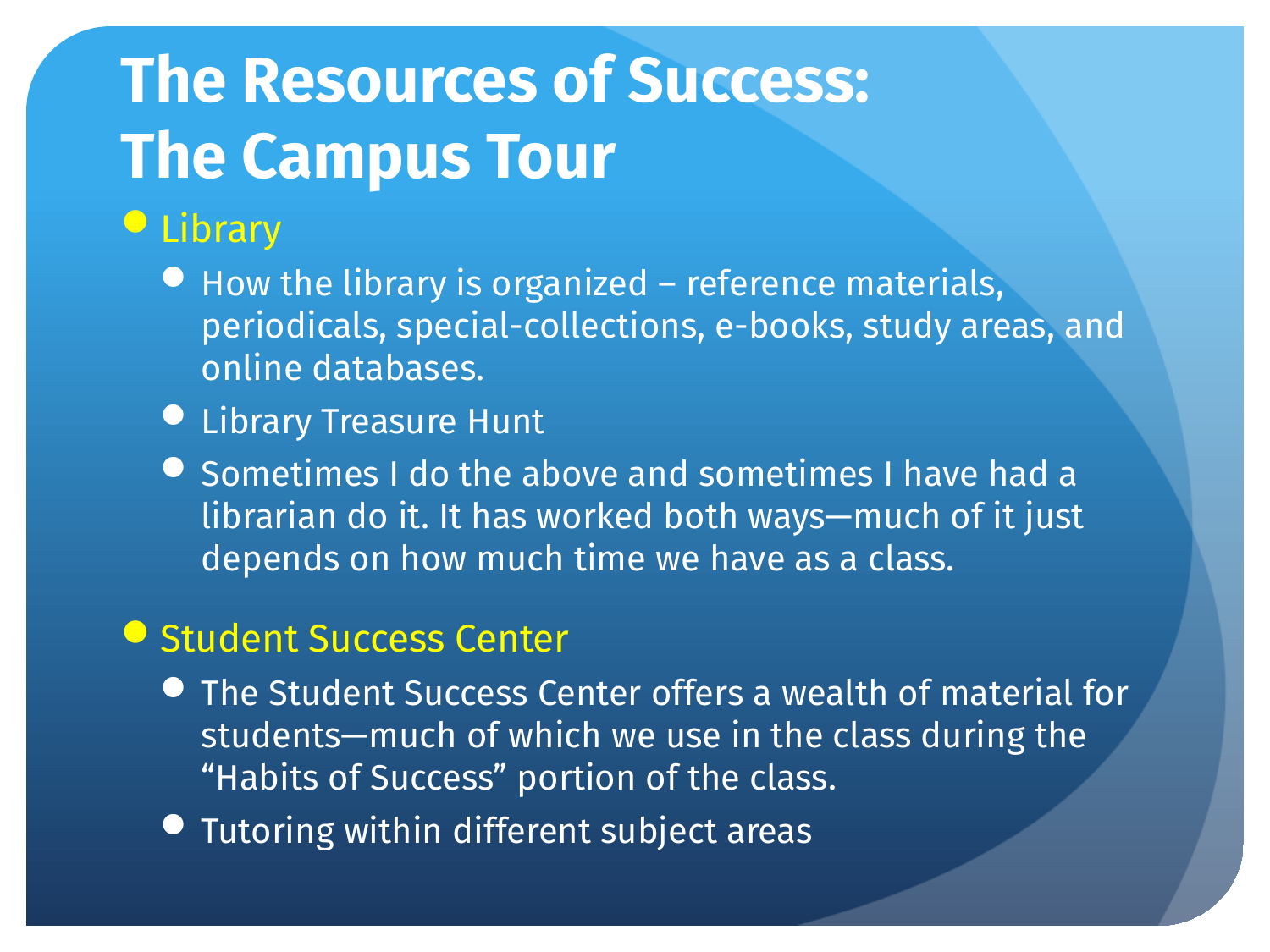

# The Resources of Success: The Campus Tour
Library
How the library is organized – reference materials, periodicals, special-collections, e-books, study areas, and online databases.
Library Treasure Hunt
Sometimes I do the above and sometimes I have had a librarian do it. It has worked both ways—much of it just depends on how much time we have as a class.
Student Success Center
The Student Success Center offers a wealth of material for students—much of which we use in the class during the “Habits of Success” portion of the class.
Tutoring within different subject areas